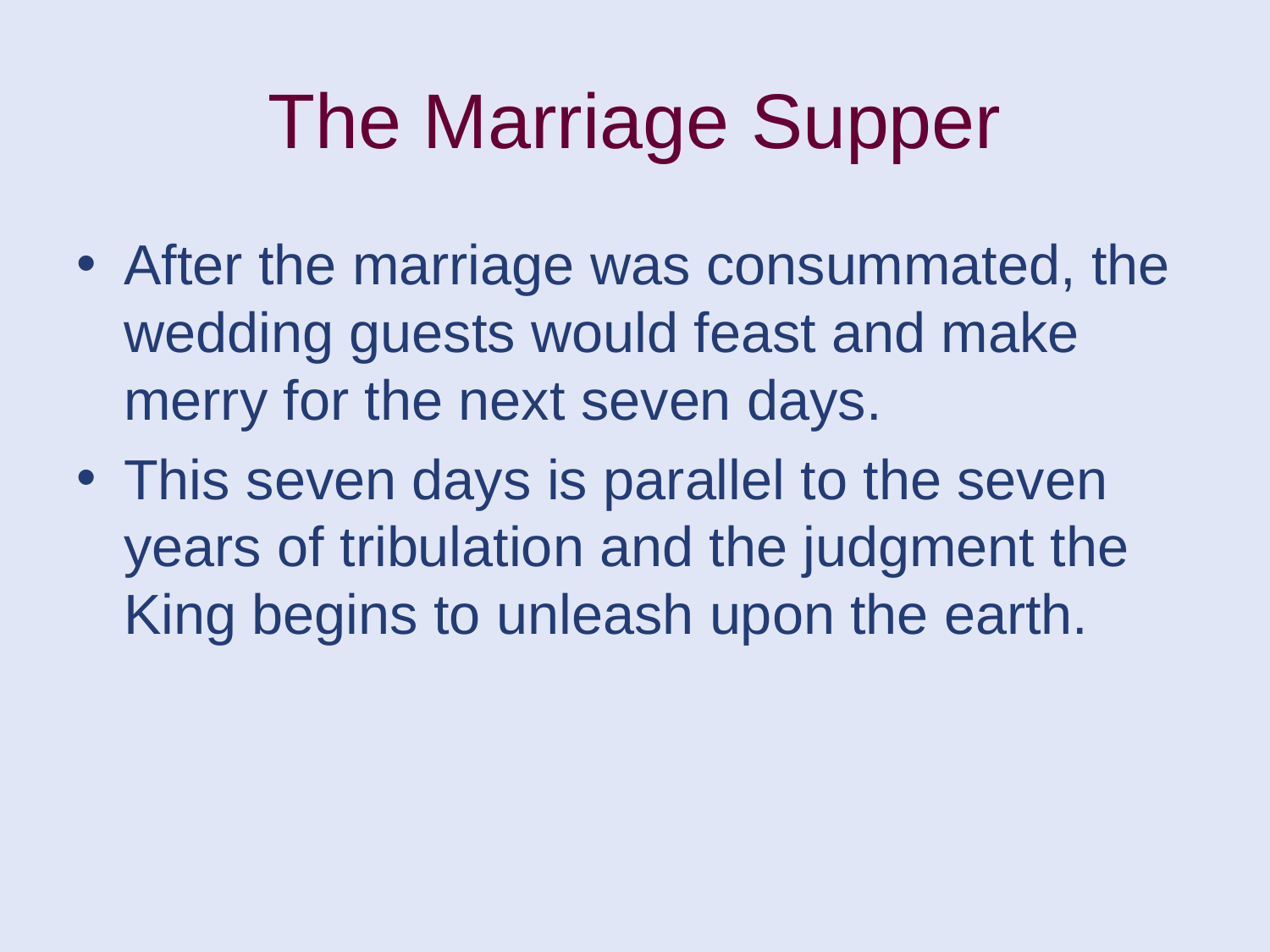

# The Marriage Supper
After the marriage was consummated, the wedding guests would feast and make merry for the next seven days.
This seven days is parallel to the seven years of tribulation and the judgment the King begins to unleash upon the earth.